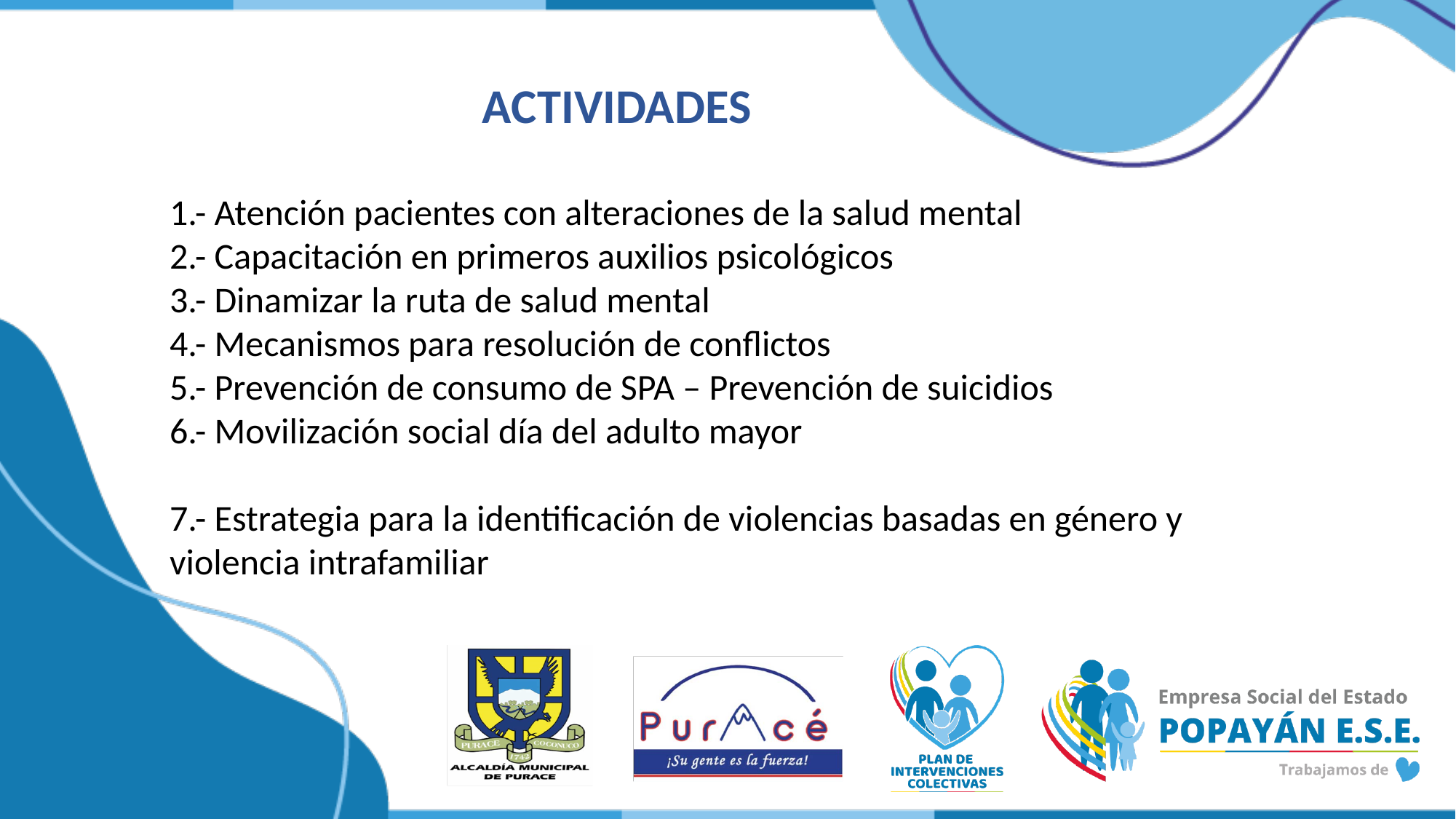

ACTIVIDADES
1.- Atención pacientes con alteraciones de la salud mental
2.- Capacitación en primeros auxilios psicológicos
3.- Dinamizar la ruta de salud mental
4.- Mecanismos para resolución de conflictos
5.- Prevención de consumo de SPA – Prevención de suicidios
6.- Movilización social día del adulto mayor
7.- Estrategia para la identificación de violencias basadas en género y violencia intrafamiliar